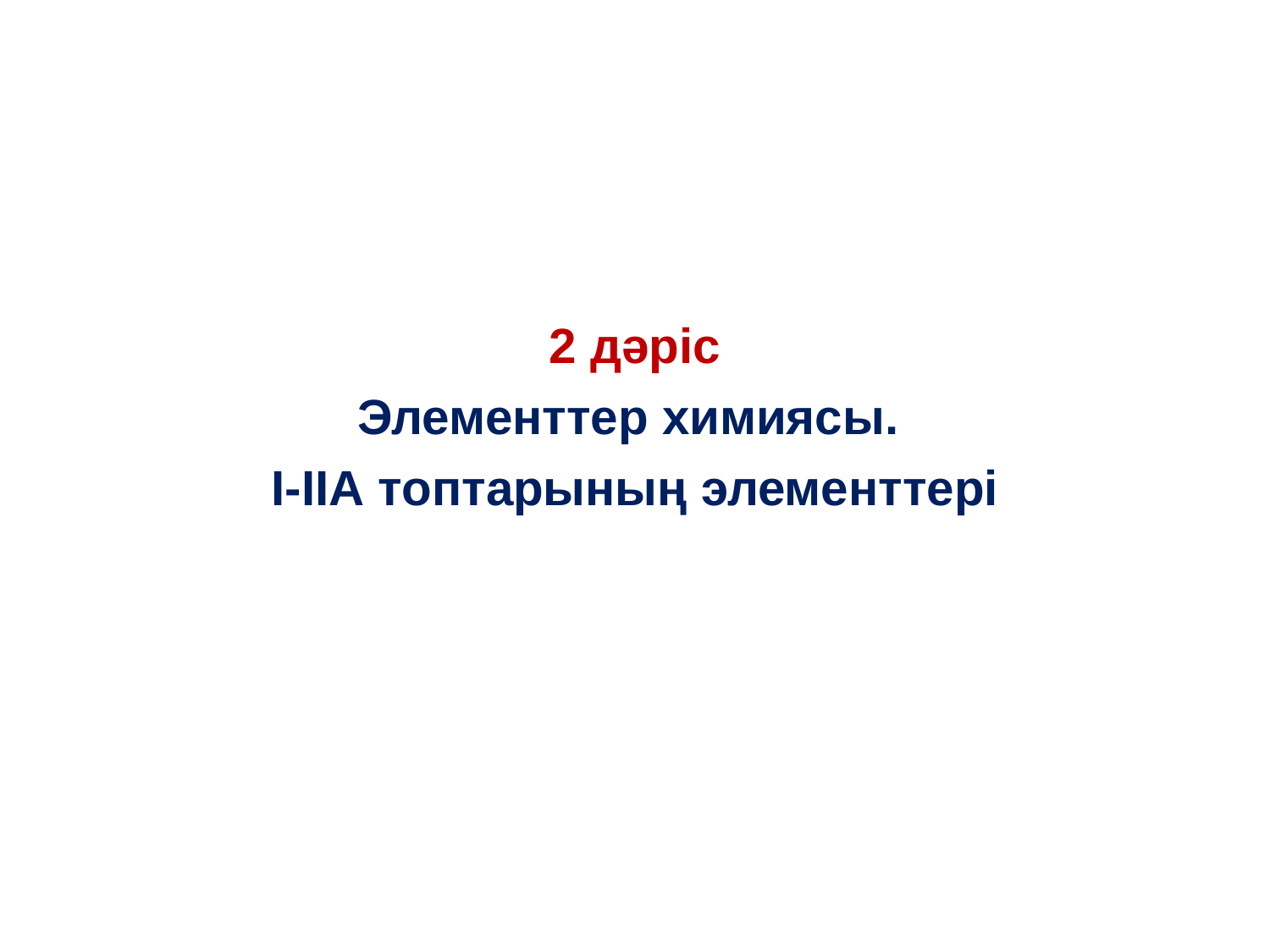

2 дәріс
Элементтер химиясы.
I-IIА топтарының элементтері